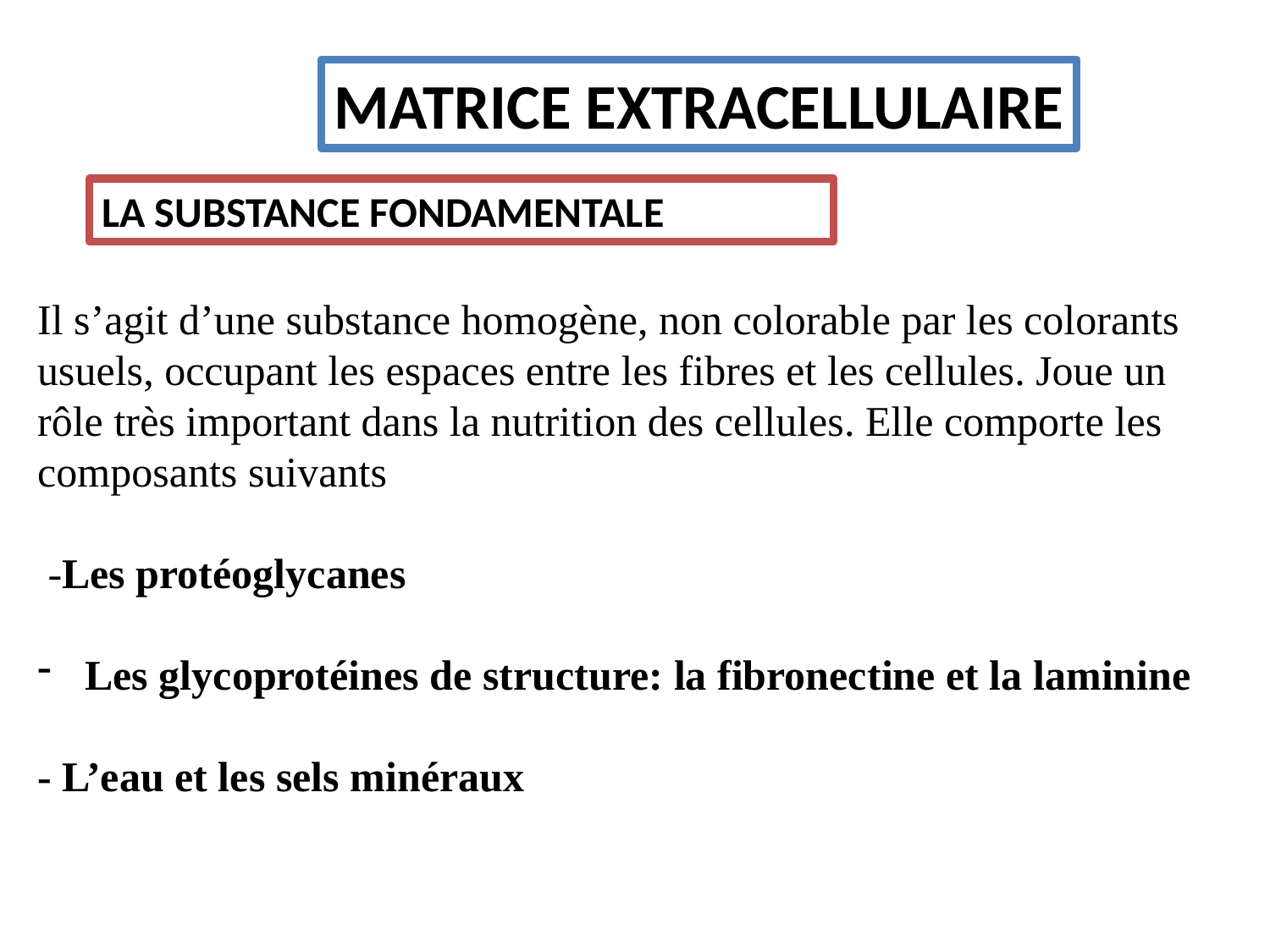

MATRICE EXTRACELLULAIRE
LA SUBSTANCE FONDAMENTALE
Il s’agit d’une substance homogène, non colorable par les colorants usuels, occupant les espaces entre les fibres et les cellules. Joue un rôle très important dans la nutrition des cellules. Elle comporte les composants suivants

 -Les protéoglycanes

Les glycoprotéines de structure: la fibronectine et la laminine

- L’eau et les sels minéraux